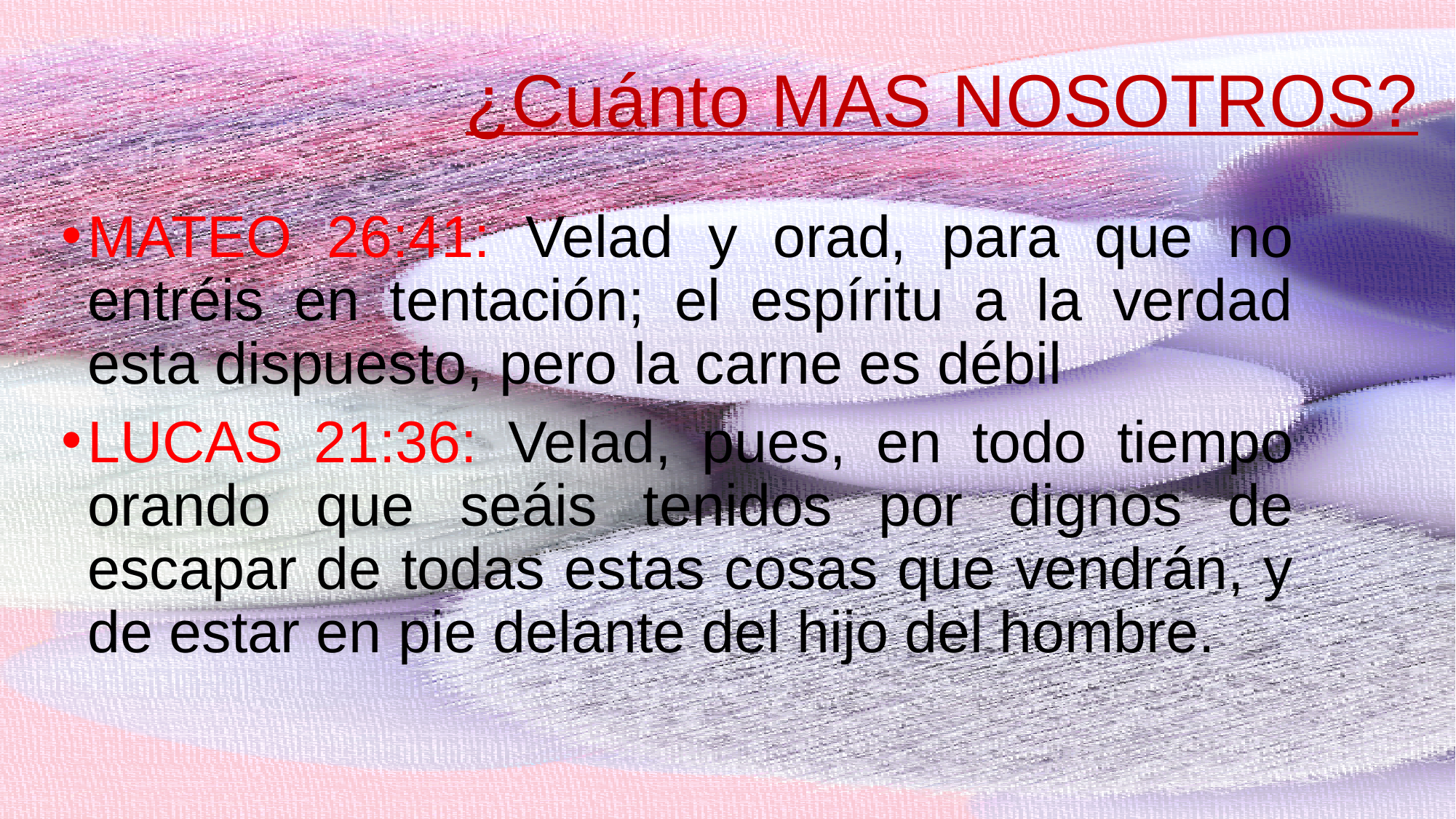

# ¿Cuánto MAS NOSOTROS?
MATEO 26:41: Velad y orad, para que no entréis en tentación; el espíritu a la verdad esta dispuesto, pero la carne es débil
LUCAS 21:36: Velad, pues, en todo tiempo orando que seáis tenidos por dignos de escapar de todas estas cosas que vendrán, y de estar en pie delante del hijo del hombre.